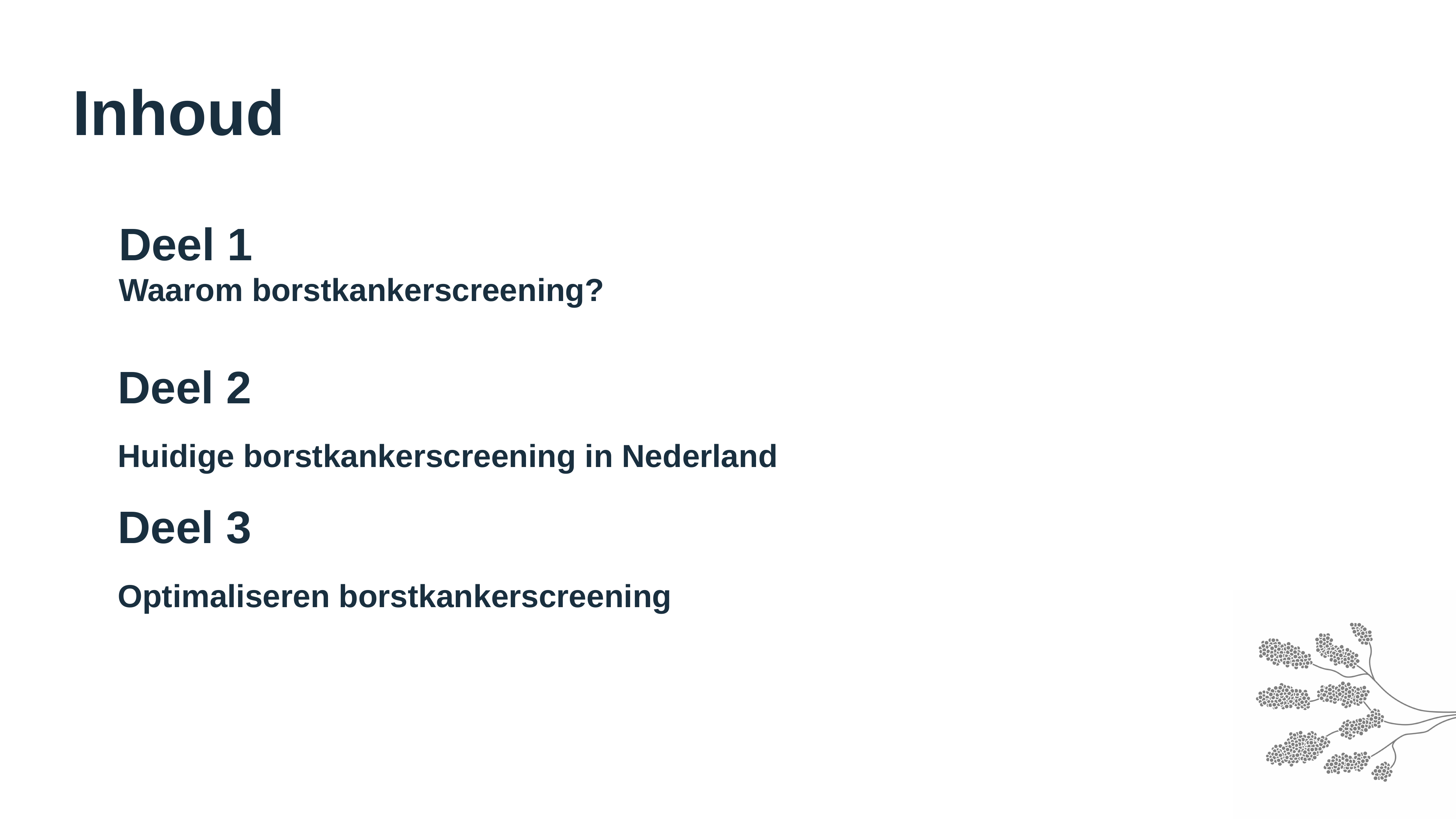

Inhoud
Deel 1
Waarom borstkankerscreening?
Deel 2
Huidige borstkankerscreening in Nederland

Deel 3
Optimaliseren borstkankerscreening